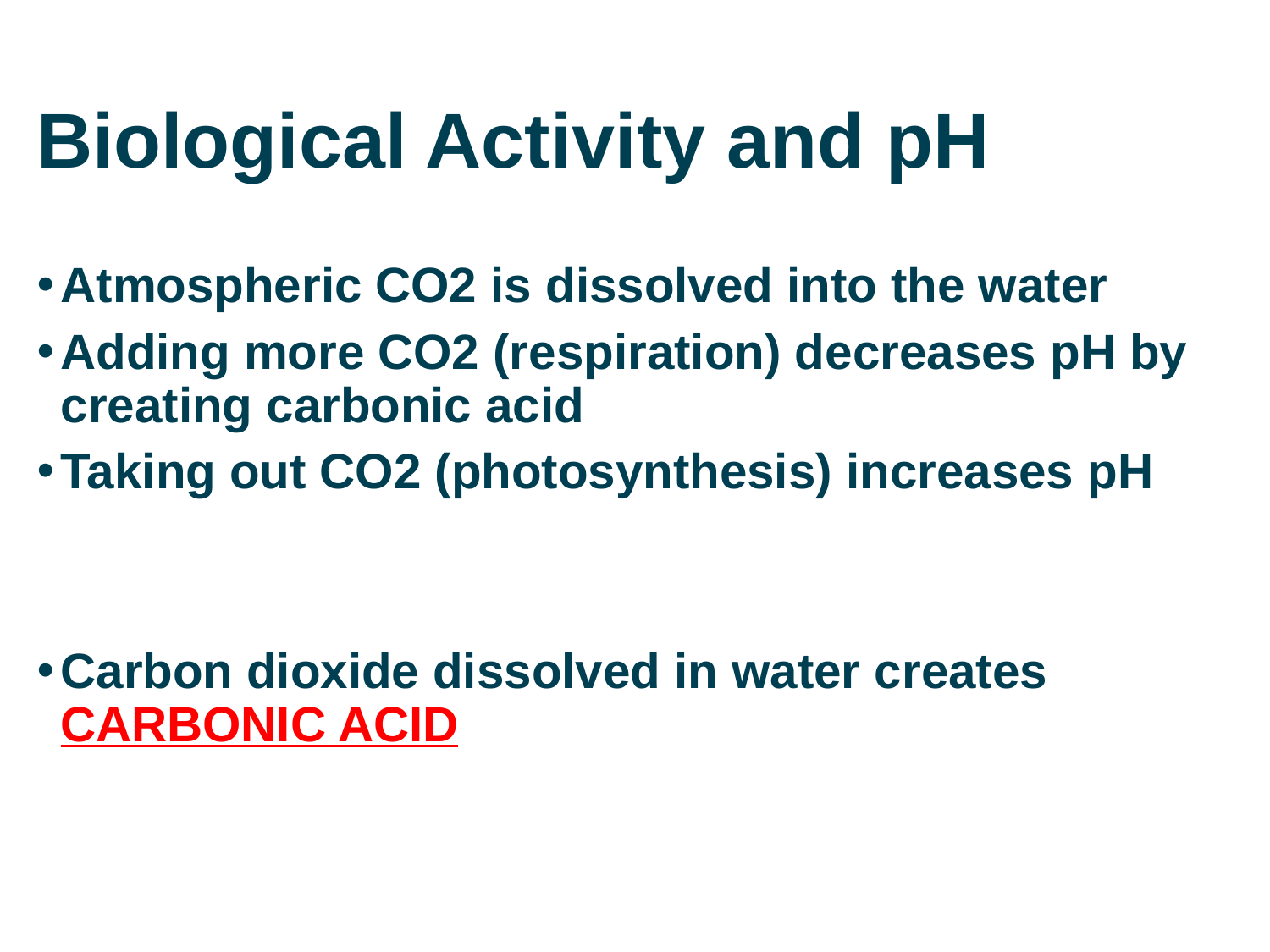

# Biological Activity and pH
Atmospheric CO2 is dissolved into the water
Adding more CO2 (respiration) decreases pH by creating carbonic acid
Taking out CO2 (photosynthesis) increases pH

Carbon dioxide dissolved in water creates CARBONIC ACID